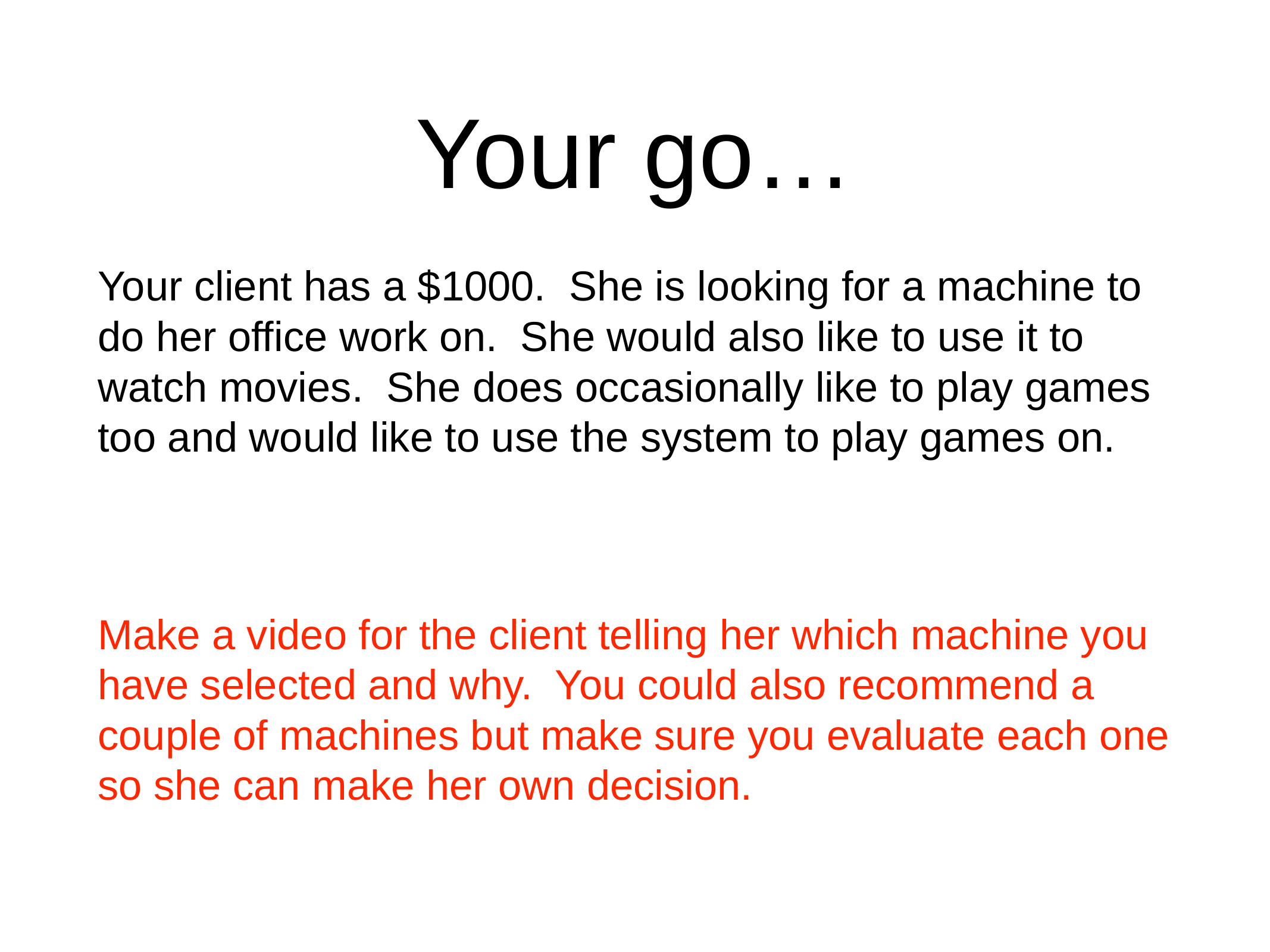

# Your go…
Your client has a $1000.  She is looking for a machine to do her office work on.  She would also like to use it to watch movies.  She does occasionally like to play games too and would like to use the system to play games on.

Make a video for the client telling her which machine you have selected and why.  You could also recommend a couple of machines but make sure you evaluate each one so she can make her own decision.